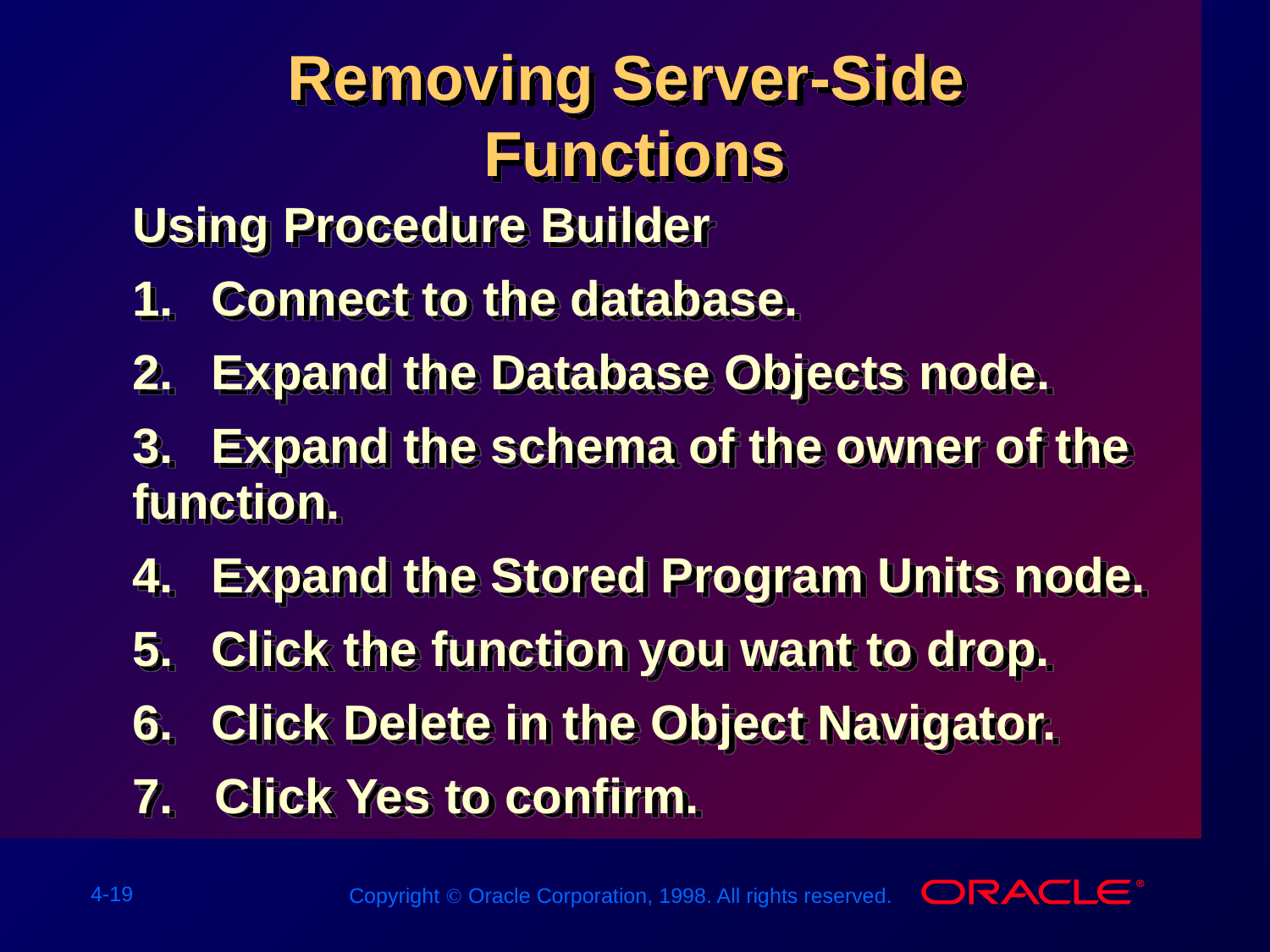

# Removing Server-Side Functions
Using Procedure Builder
1.	Connect to the database.
2.	Expand the Database Objects node.
3.	Expand the schema of the owner of the 	function.
4.	Expand the Stored Program Units node.
5.	Click the function you want to drop.
6.	Click Delete in the Object Navigator.
7.   Click Yes to confirm.